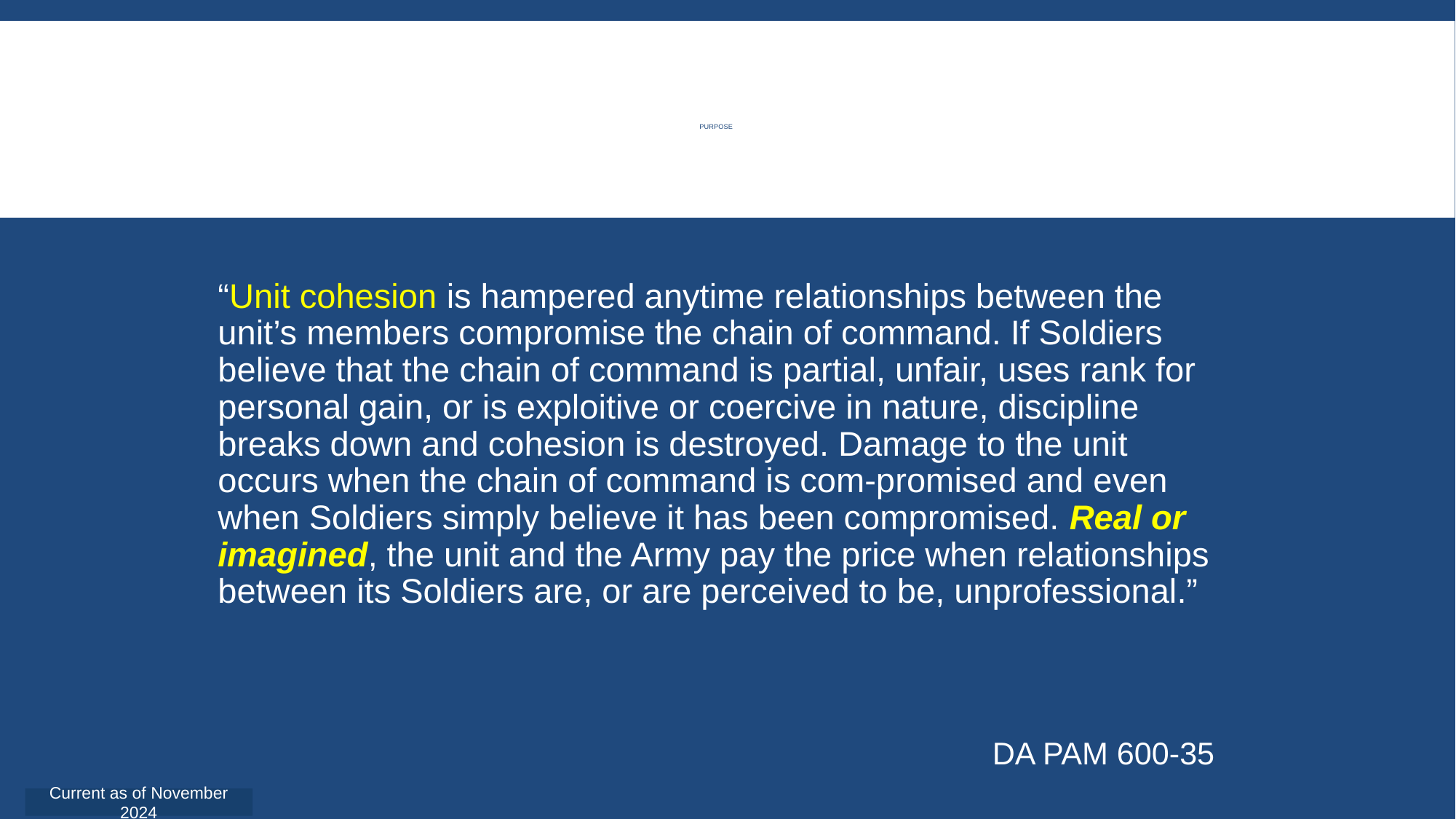

# PURPOSE
“Unit cohesion is hampered anytime relationships between the unit’s members compromise the chain of command. If Soldiers believe that the chain of command is partial, unfair, uses rank for personal gain, or is exploitive or coercive in nature, discipline breaks down and cohesion is destroyed. Damage to the unit occurs when the chain of command is com-promised and even when Soldiers simply believe it has been compromised. Real or imagined, the unit and the Army pay the price when relationships between its Soldiers are, or are perceived to be, unprofessional.”

DA PAM 600-35

Current as of November 2024